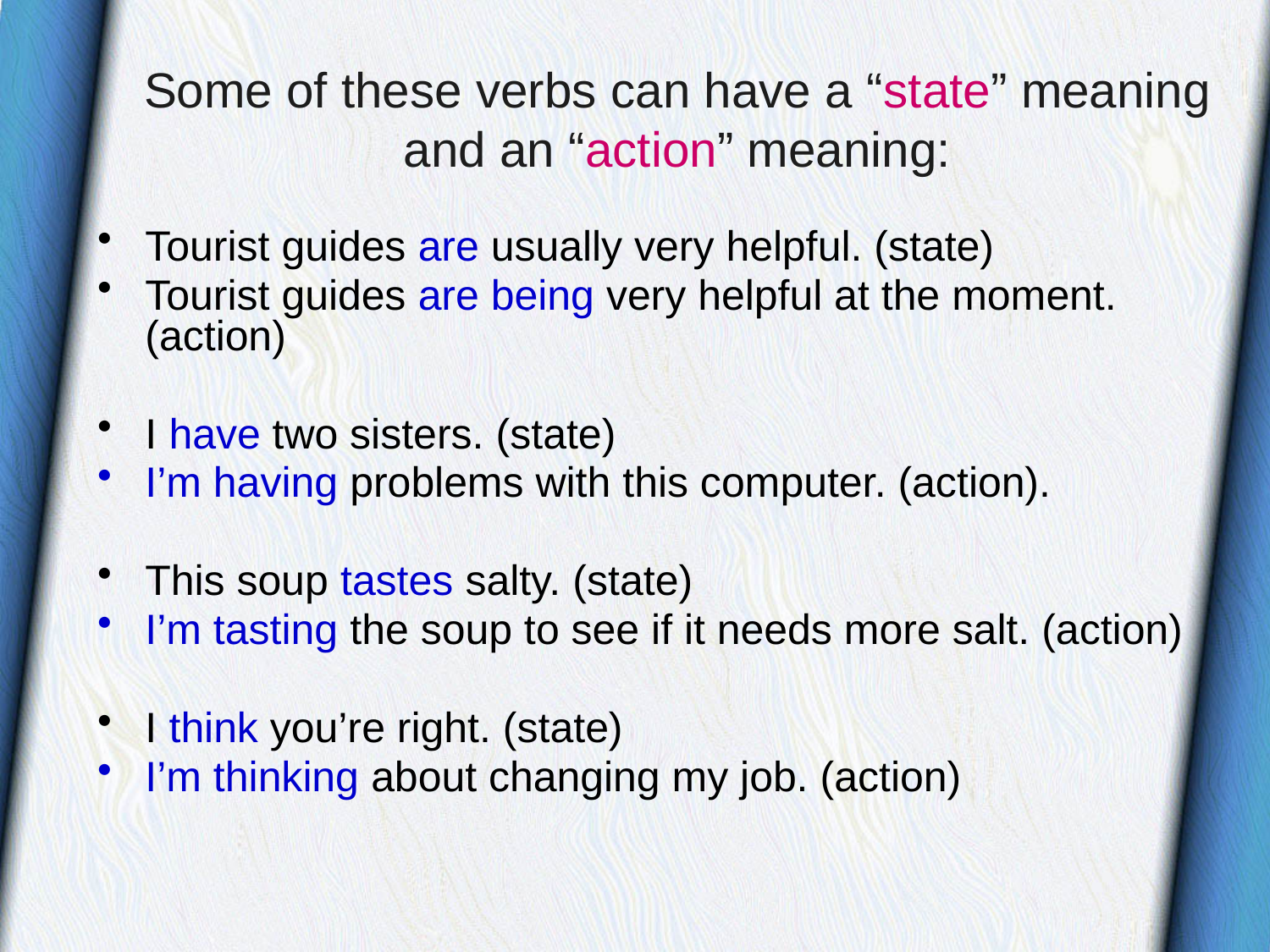

# Some of these verbs can have a “state” meaning and an “action” meaning:
Tourist guides are usually very helpful. (state)
Tourist guides are being very helpful at the moment. (action)

I have two sisters. (state)
I’m having problems with this computer. (action).

This soup tastes salty. (state)
I’m tasting the soup to see if it needs more salt. (action)

I think you’re right. (state)
I’m thinking about changing my job. (action)